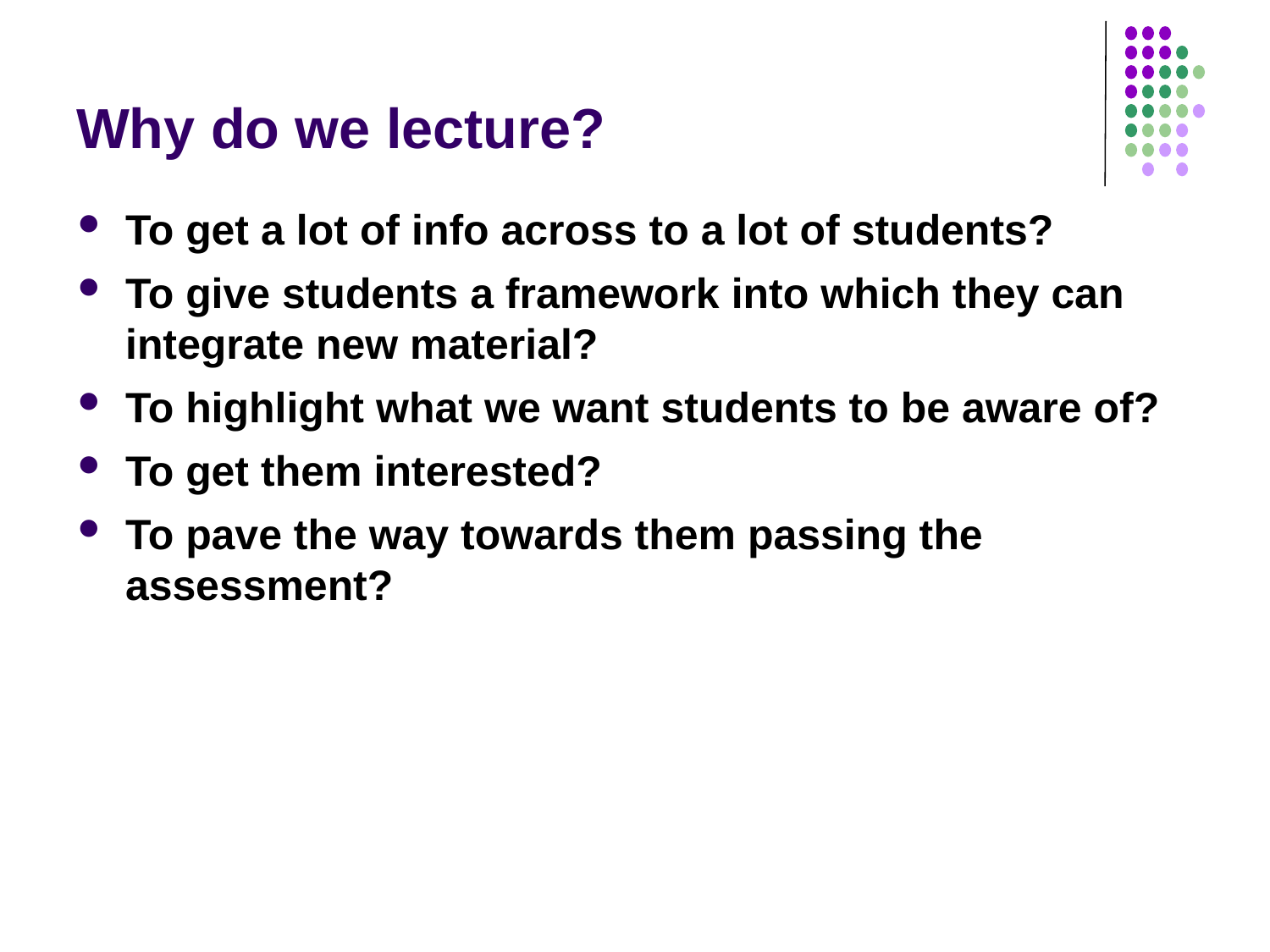

# Why do we lecture?
To get a lot of info across to a lot of students?
To give students a framework into which they can integrate new material?
To highlight what we want students to be aware of?
To get them interested?
To pave the way towards them passing the assessment?